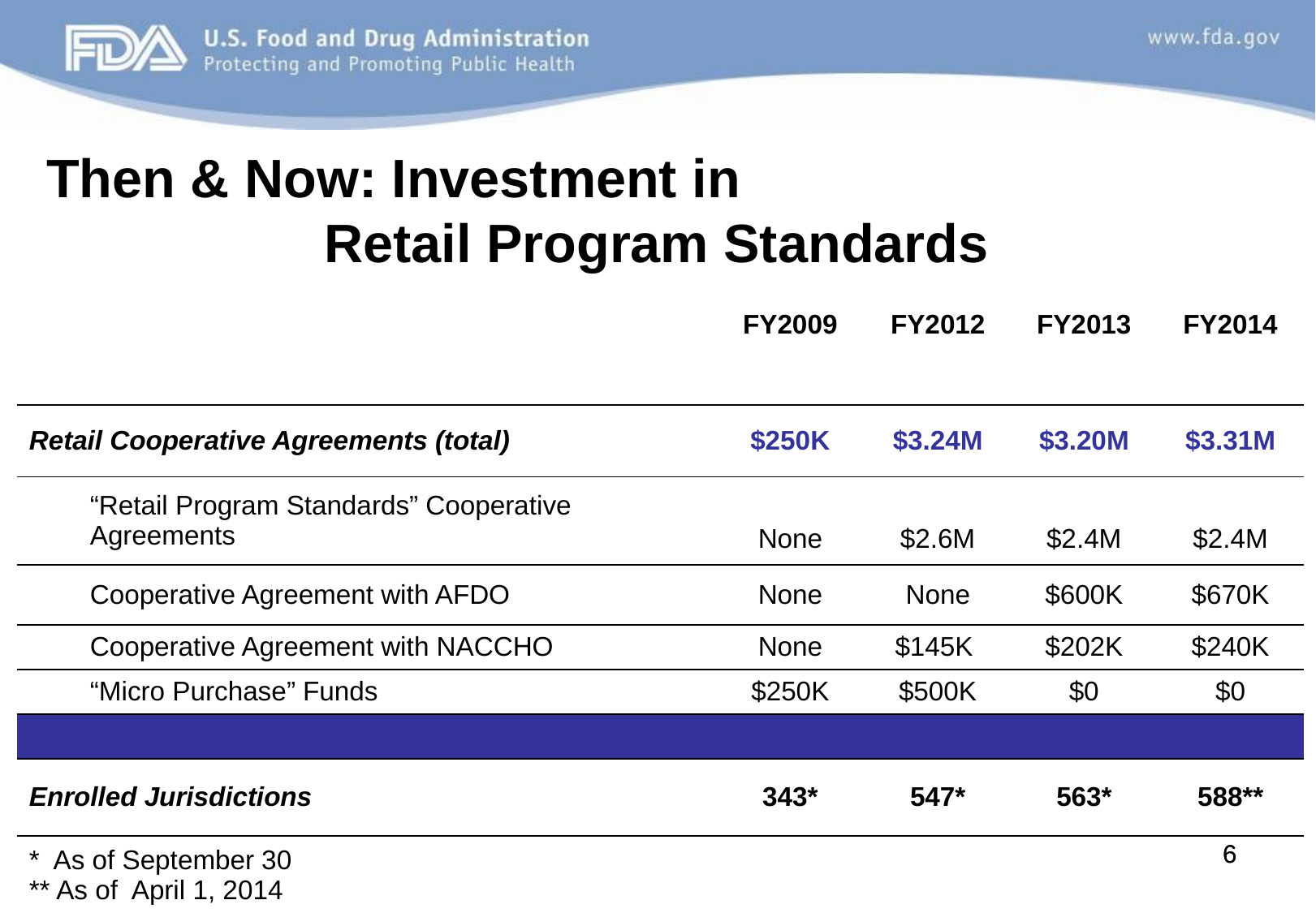

Then & Now: Investment in                                    Retail Program Standards
|  | FY2009 | FY2012 | FY2013 | FY2014 |
| --- | --- | --- | --- | --- |
| Retail Cooperative Agreements (total) | $250K | $3.24M | $3.20M | $3.31M |
| “Retail Program Standards” Cooperative Agreements | None | $2.6M | $2.4M | $2.4M |
| Cooperative Agreement with AFDO | None | None | $600K | $670K |
| Cooperative Agreement with NACCHO | None | $145K | $202K | $240K |
| “Micro Purchase” Funds | $250K | $500K | $0 | $0 |
|  |  |  |  |  |
| Enrolled Jurisdictions | 343\* | 547\* | 563\* | 588\*\* |
| \* As of September 30 \*\* As of April 1, 2014 |  |  |  |  |
|  |  |  |  | $670K |
|  | $500K | $500K |  |  |
|  | $250K | $250K |  |  |
| Total Funding | $59.5M | $59.5M |  | $M |
6
6